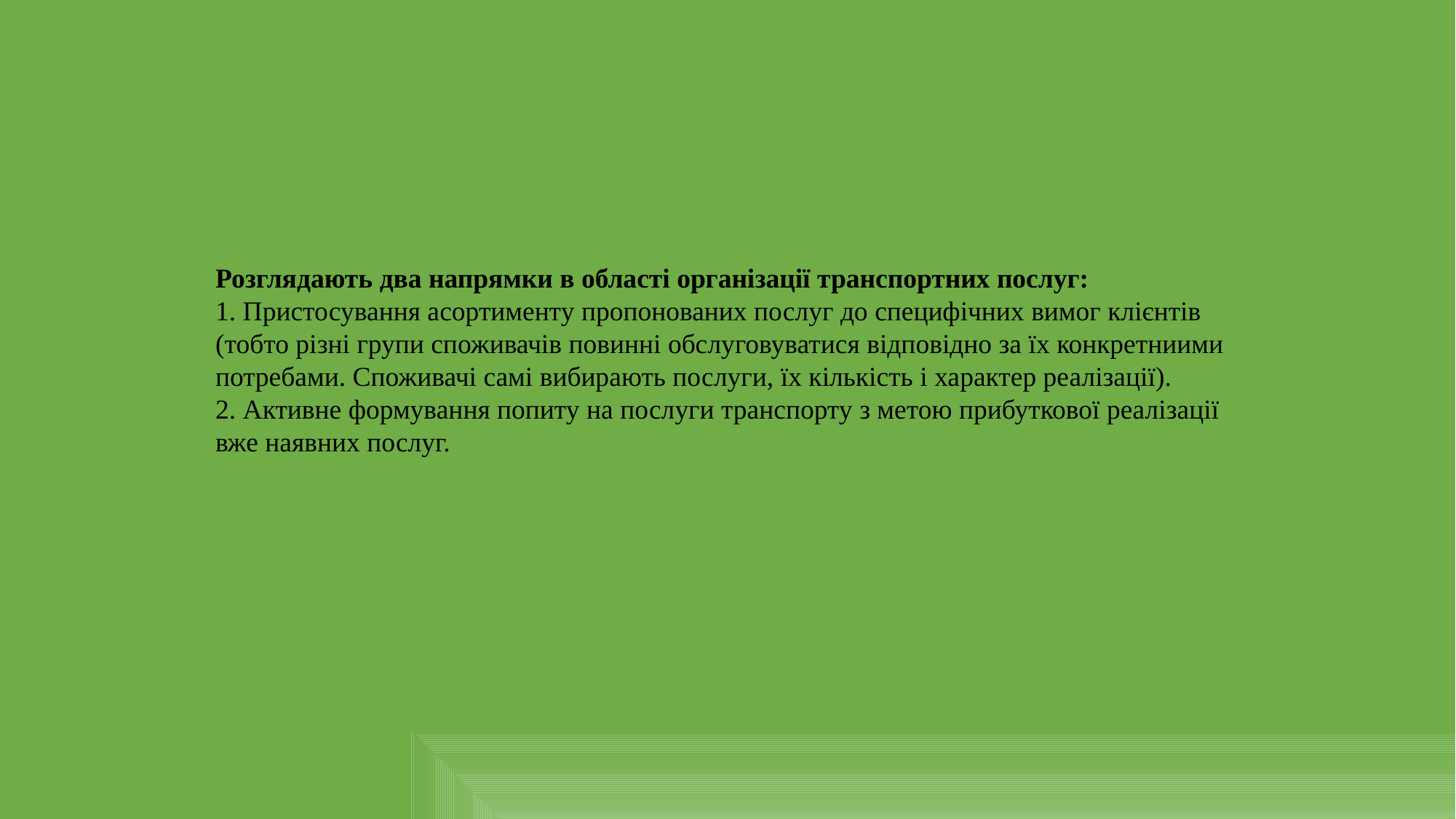

Розглядають два напрямки в області організації транспортних послуг:
1. Пристосування асортименту пропонованих послуг до специфічних вимог клієнтів (тобто різні групи споживачів повинні обслуговуватися відповідно за їх конкретниими потребами. Споживачі самі вибирають послуги, їх кількість і характер реалізації).
2. Активне формування попиту на послуги транспорту з метою прибуткової реалізації вже наявних послуг.